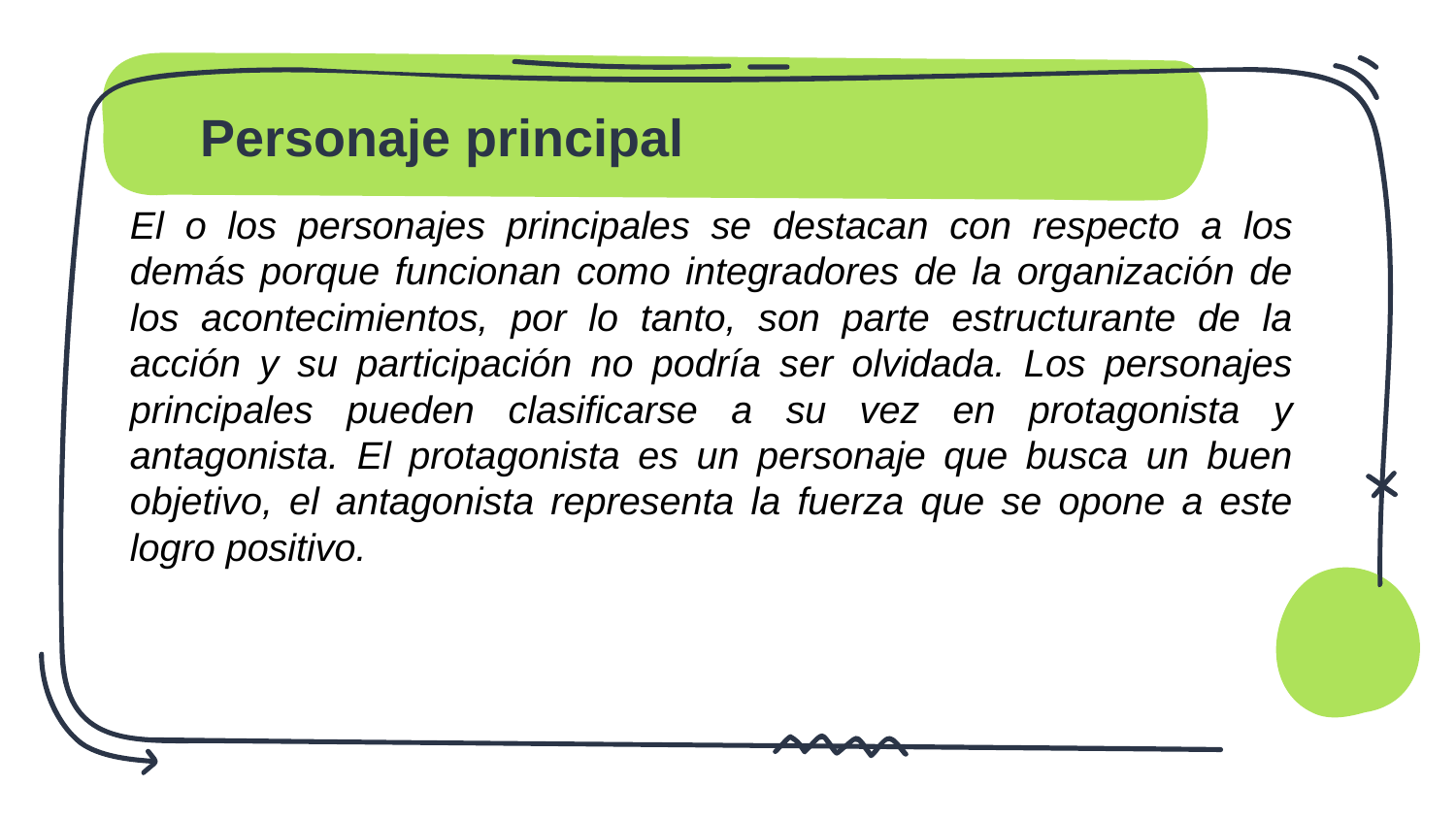

# Personaje principal
El o los personajes principales se destacan con respecto a los demás porque funcionan como integradores de la organización de los acontecimientos, por lo tanto, son parte estructurante de la acción y su participación no podría ser olvidada. Los personajes principales pueden clasificarse a su vez en protagonista y antagonista. El protagonista es un personaje que busca un buen objetivo, el antagonista representa la fuerza que se opone a este logro positivo.